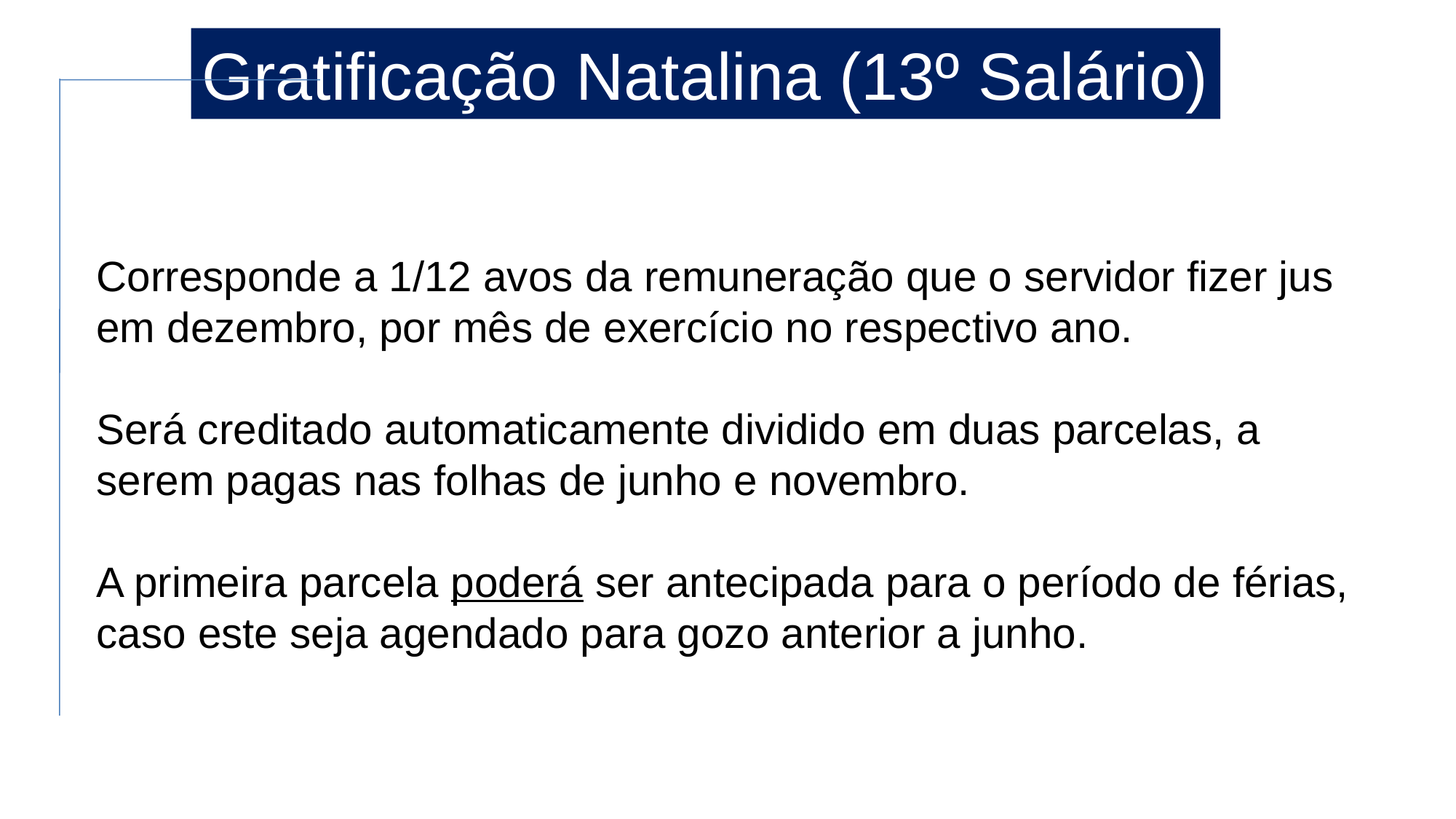

Gratificação Natalina (13º Salário)

Corresponde a 1/12 avos da remuneração que o servidor fizer jus em dezembro, por mês de exercício no respectivo ano.

Será creditado automaticamente dividido em duas parcelas, a serem pagas nas folhas de junho e novembro.

A primeira parcela poderá ser antecipada para o período de férias, caso este seja agendado para gozo anterior a junho.